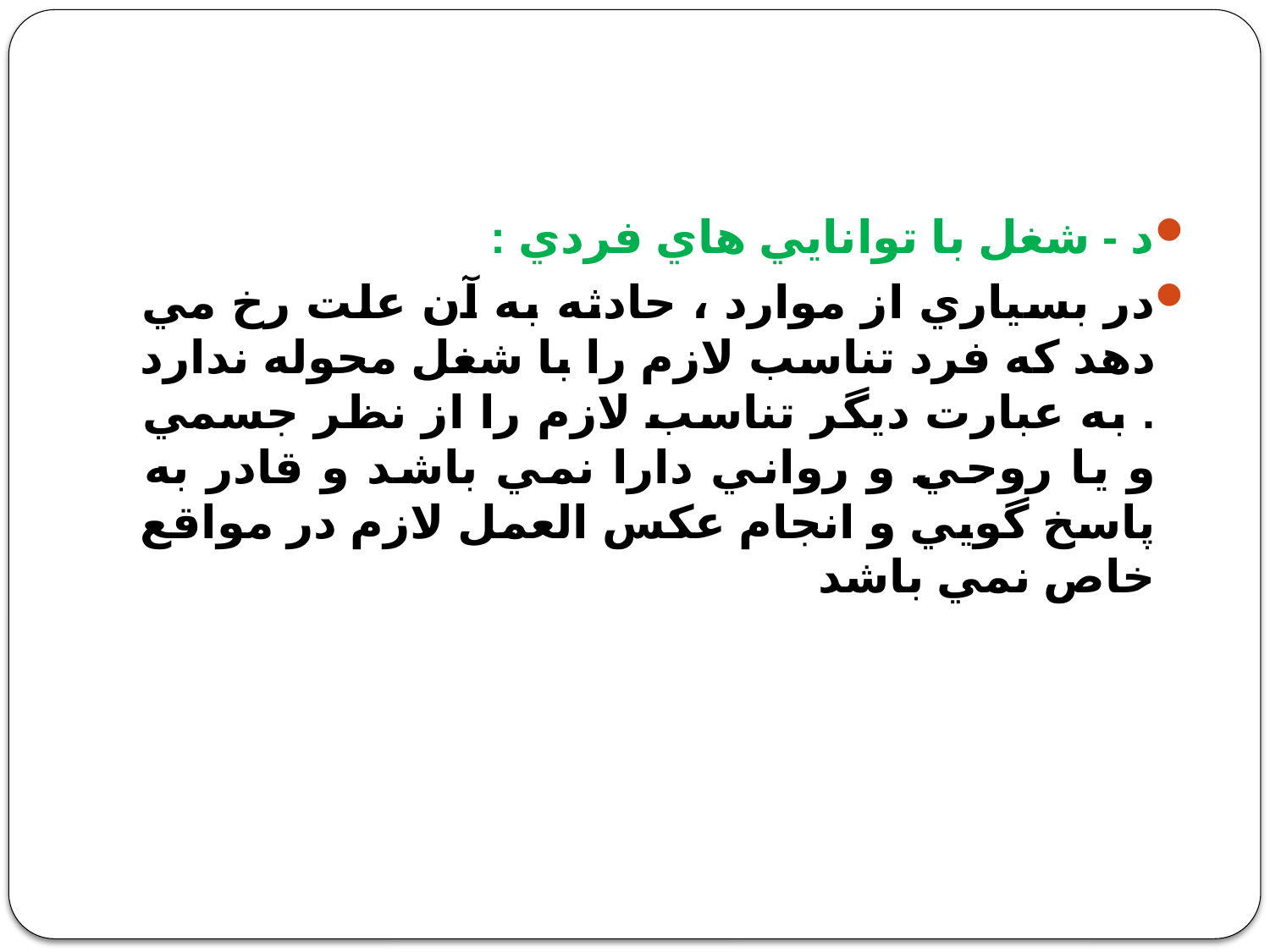

#
د - شغل با توانايي هاي فردي :
در بسياري از موارد ، حادثه به آن علت رخ مي دهد كه فرد تناسب لازم را با شغل محوله ندارد . به عبارت ديگر تناسب لازم را از نظر جسمي و يا روحي و رواني دارا نمي باشد و قادر به پاسخ گويي و انجام عكس العمل لازم در مواقع خاص نمي باشد